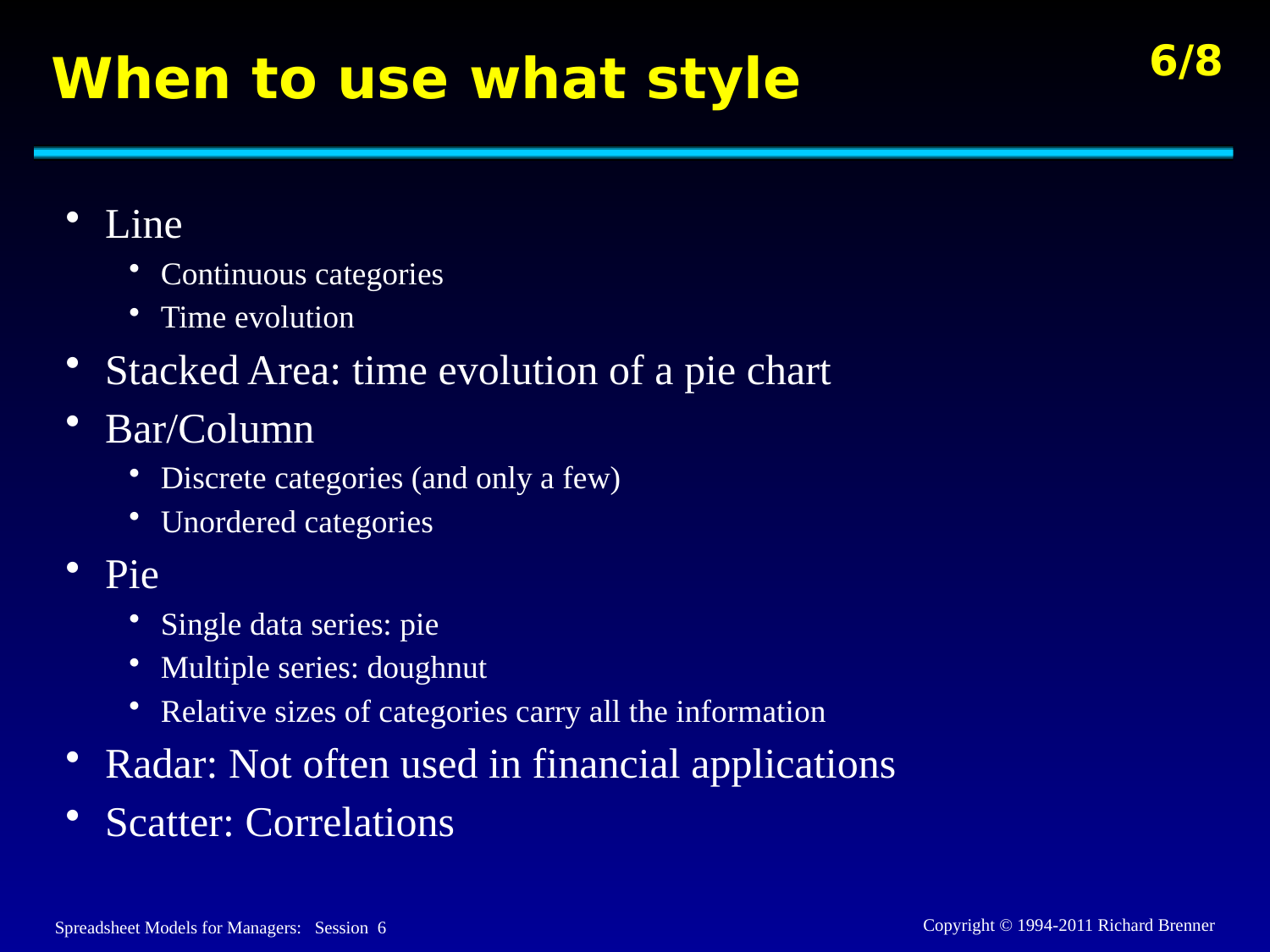

# When to use what style
Line
Continuous categories
Time evolution
Stacked Area: time evolution of a pie chart
Bar/Column
Discrete categories (and only a few)
Unordered categories
Pie
Single data series: pie
Multiple series: doughnut
Relative sizes of categories carry all the information
Radar: Not often used in financial applications
Scatter: Correlations